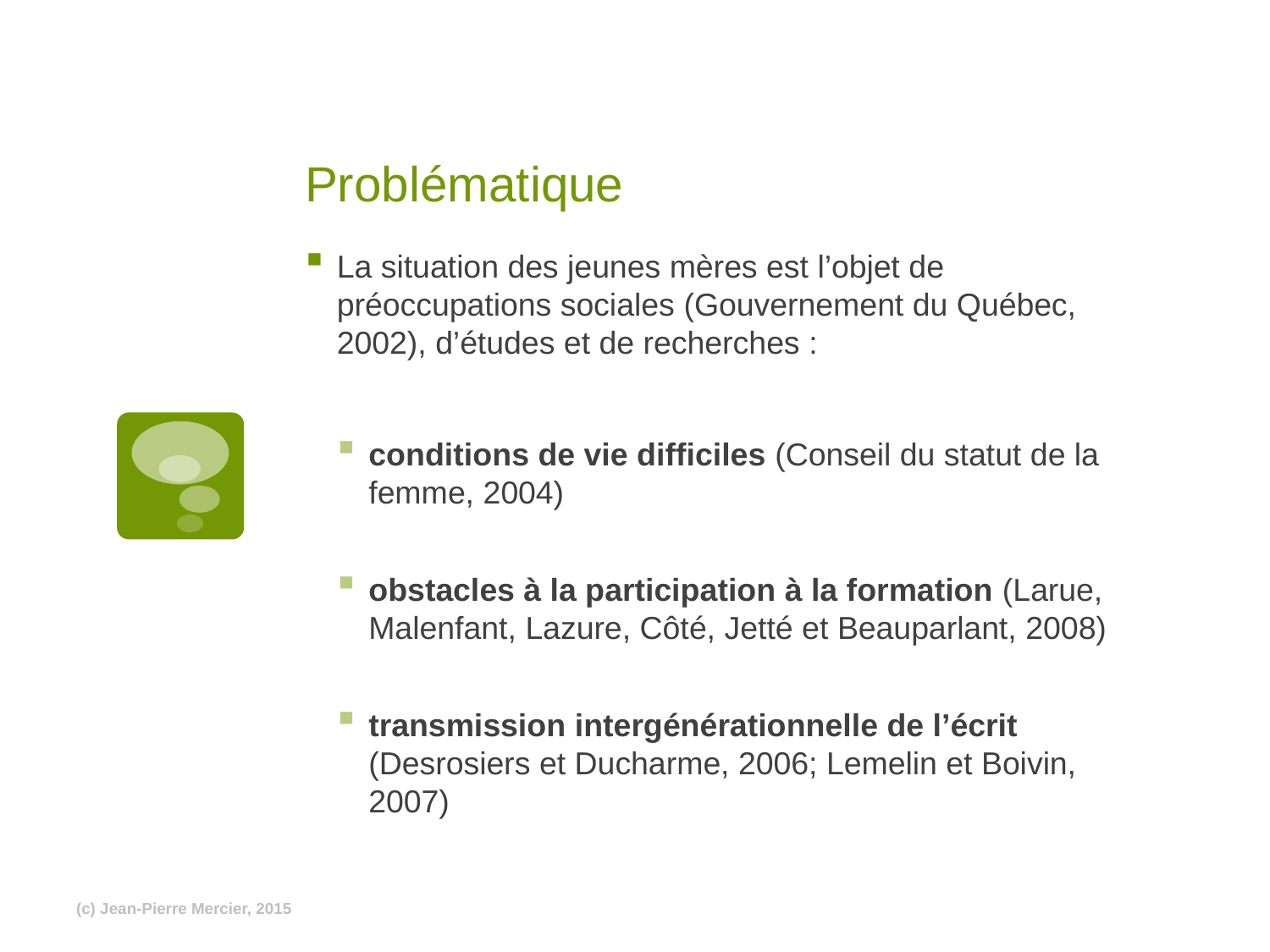

# Problématique
La situation des jeunes mères est l’objet de préoccupations sociales (Gouvernement du Québec, 2002), d’études et de recherches :

conditions de vie difficiles (Conseil du statut de la femme, 2004)

obstacles à la participation à la formation (Larue, Malenfant, Lazure, Côté, Jetté et Beauparlant, 2008)

transmission intergénérationnelle de l’écrit (Desrosiers et Ducharme, 2006; Lemelin et Boivin, 2007)
(c) Jean-Pierre Mercier, 2015